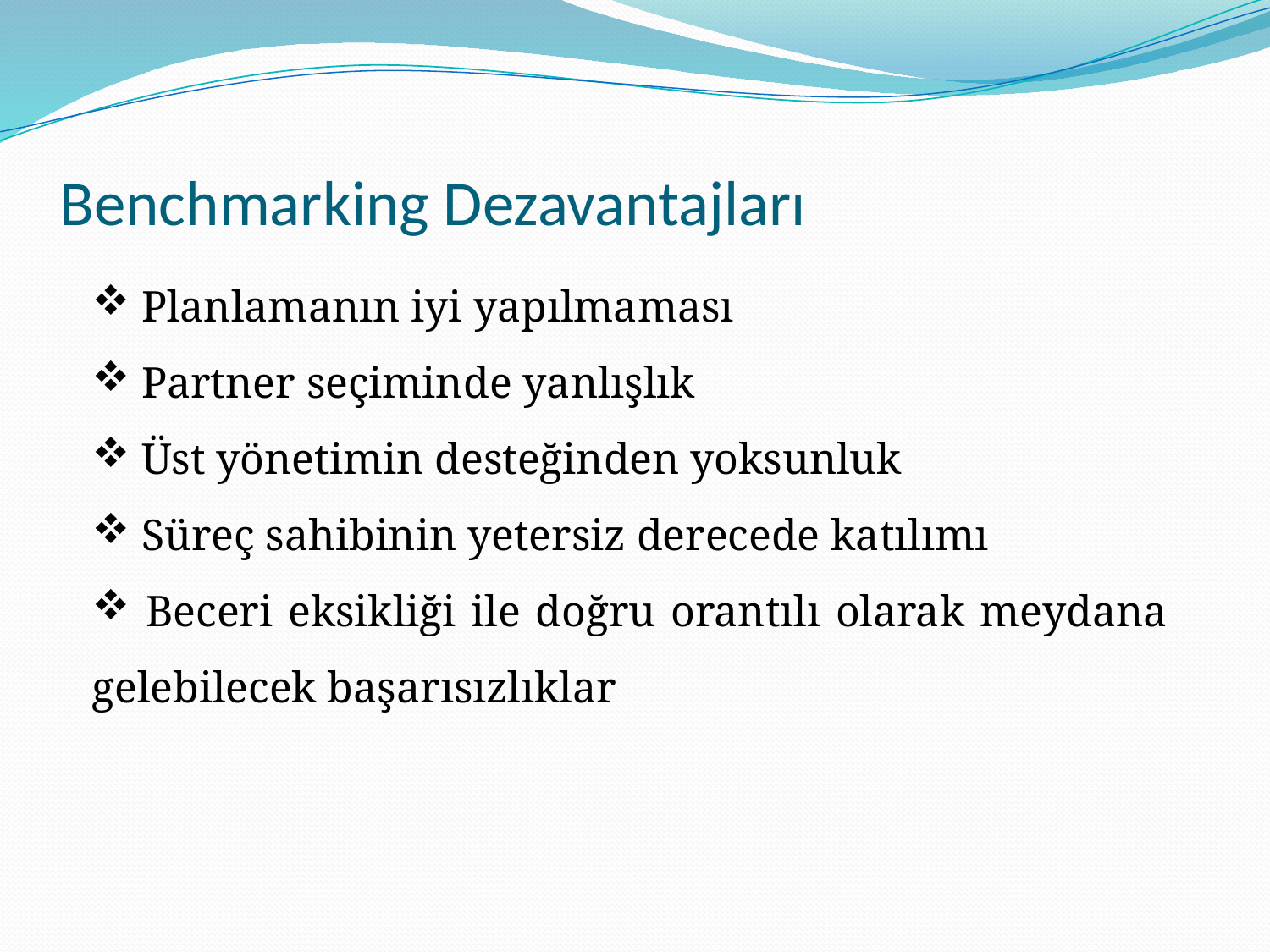

# Benchmarking Dezavantajları
 Planlamanın iyi yapılmaması
 Partner seçiminde yanlışlık
 Üst yönetimin desteğinden yoksunluk
 Süreç sahibinin yetersiz derecede katılımı
 Beceri eksikliği ile doğru orantılı olarak meydana gelebilecek başarısızlıklar